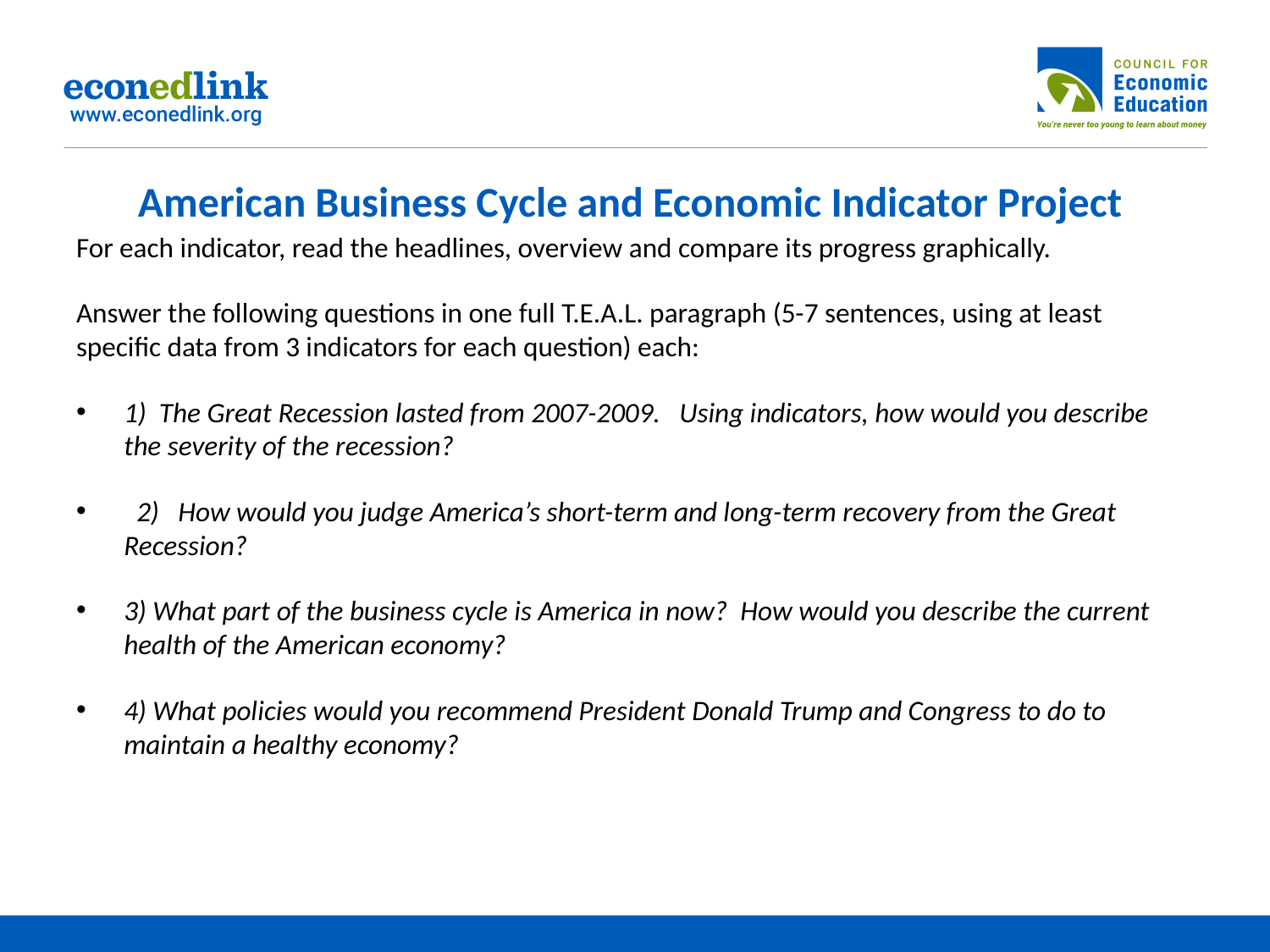

# American Business Cycle and Economic Indicator Project
For each indicator, read the headlines, overview and compare its progress graphically.
Answer the following questions in one full T.E.A.L. paragraph (5-7 sentences, using at least specific data from 3 indicators for each question) each:
1)  The Great Recession lasted from 2007-2009.   Using indicators, how would you describe the severity of the recession?
  2)   How would you judge America’s short-term and long-term recovery from the Great Recession?
3) What part of the business cycle is America in now?  How would you describe the current health of the American economy?
4) What policies would you recommend President Donald Trump and Congress to do to maintain a healthy economy?